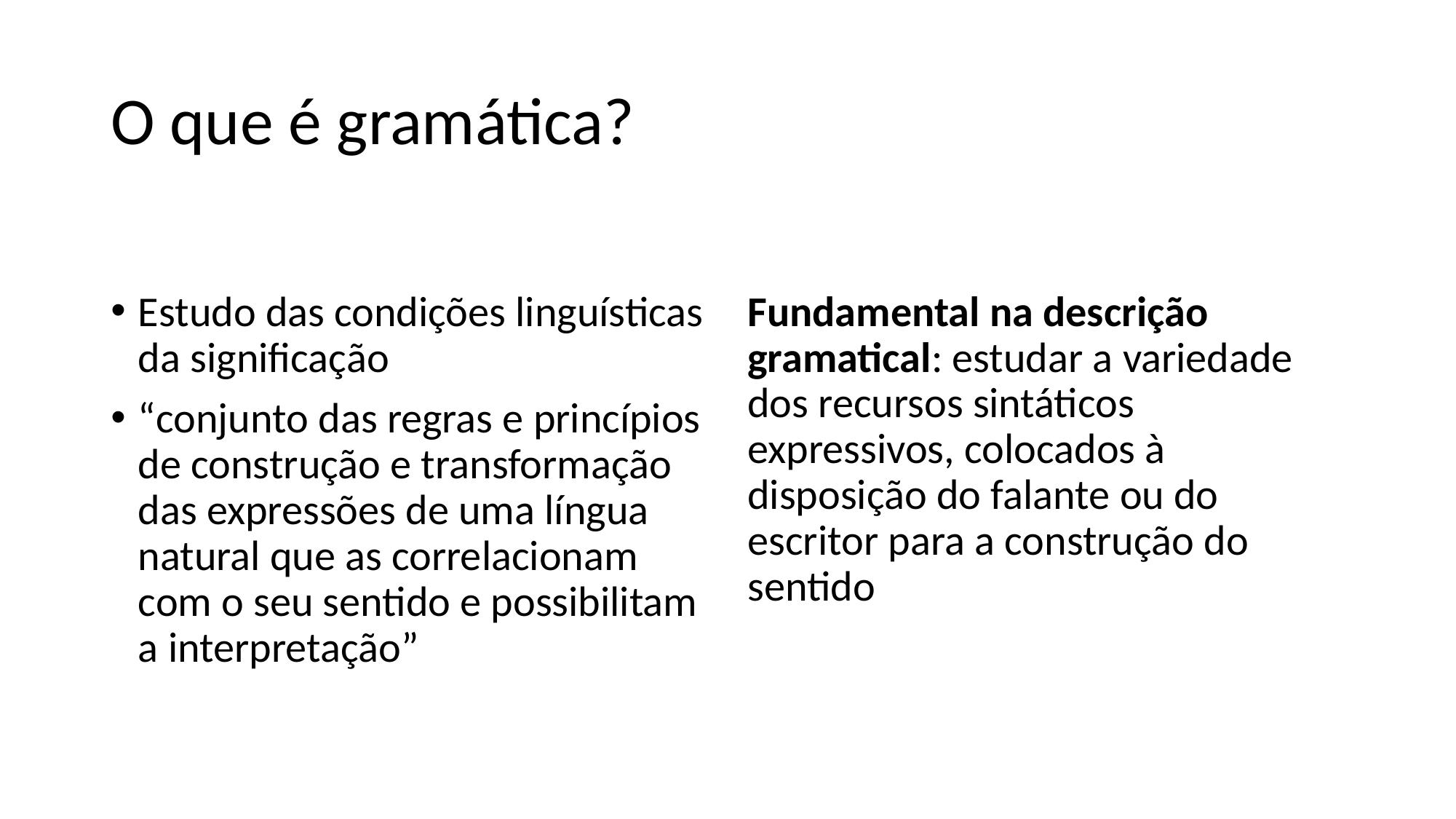

# O que é gramática?

Estudo das condições linguísticas da significação
“conjunto das regras e princípios de construção e transformação das expressões de uma língua natural que as correlacionam com o seu sentido e possibilitam a interpretação”

Fundamental na descrição gramatical: estudar a variedade dos recursos sintáticos expressivos, colocados à disposição do falante ou do escritor para a construção do sentido